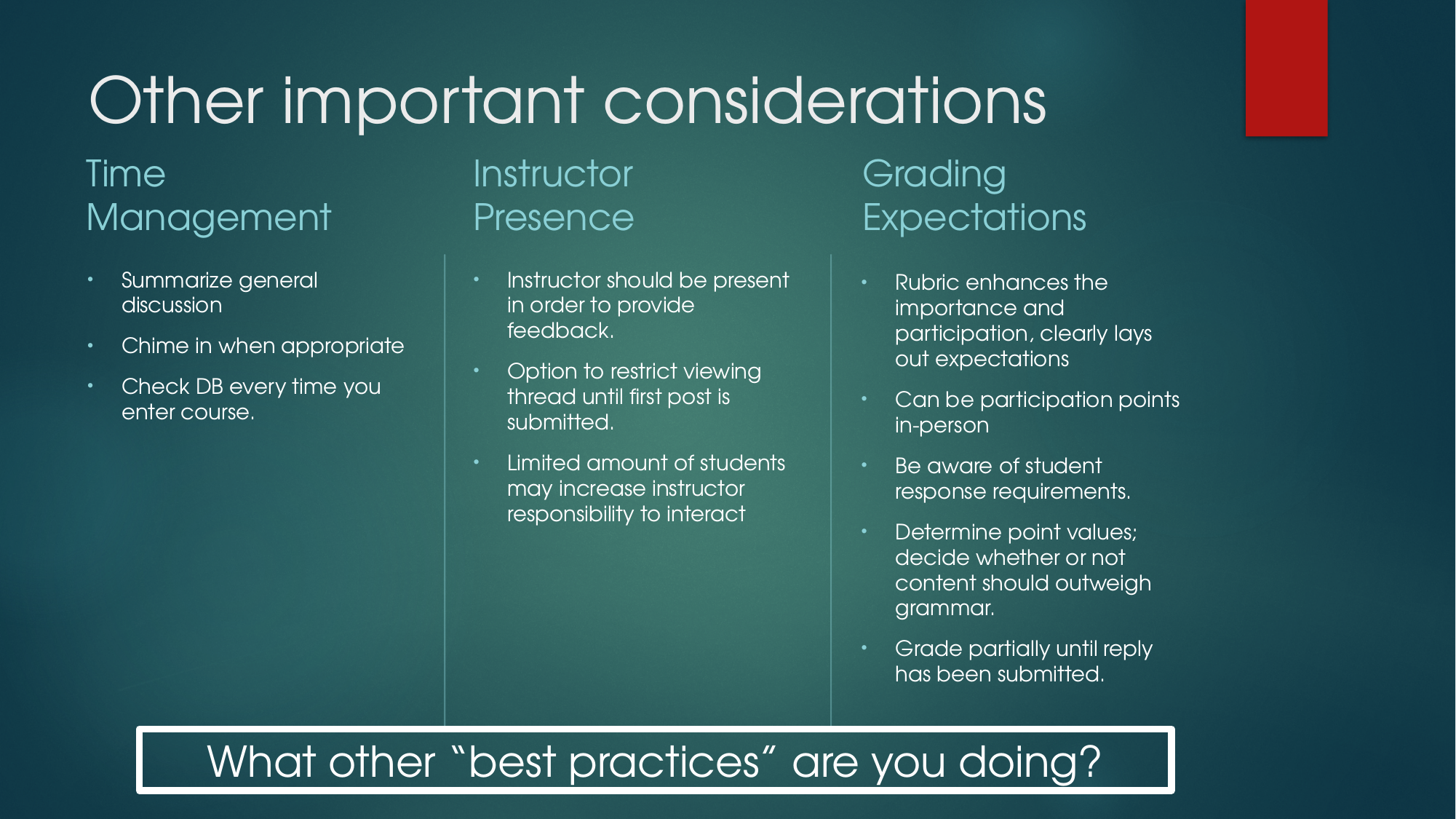

# Other important considerations
Time Management
Instructor Presence
Grading Expectations
Summarize general discussion
Chime in when appropriate
Check DB every time you enter course.
Instructor should be present in order to provide feedback.
Option to restrict viewing thread until first post is submitted.
Limited amount of students may increase instructor responsibility to interact

Rubric enhances the importance and participation, clearly lays out expectations
Can be participation points in-person
Be aware of student response requirements.
Determine point values; decide whether or not content should outweigh grammar.
Grade partially until reply has been submitted.

What other “best practices” are you doing?